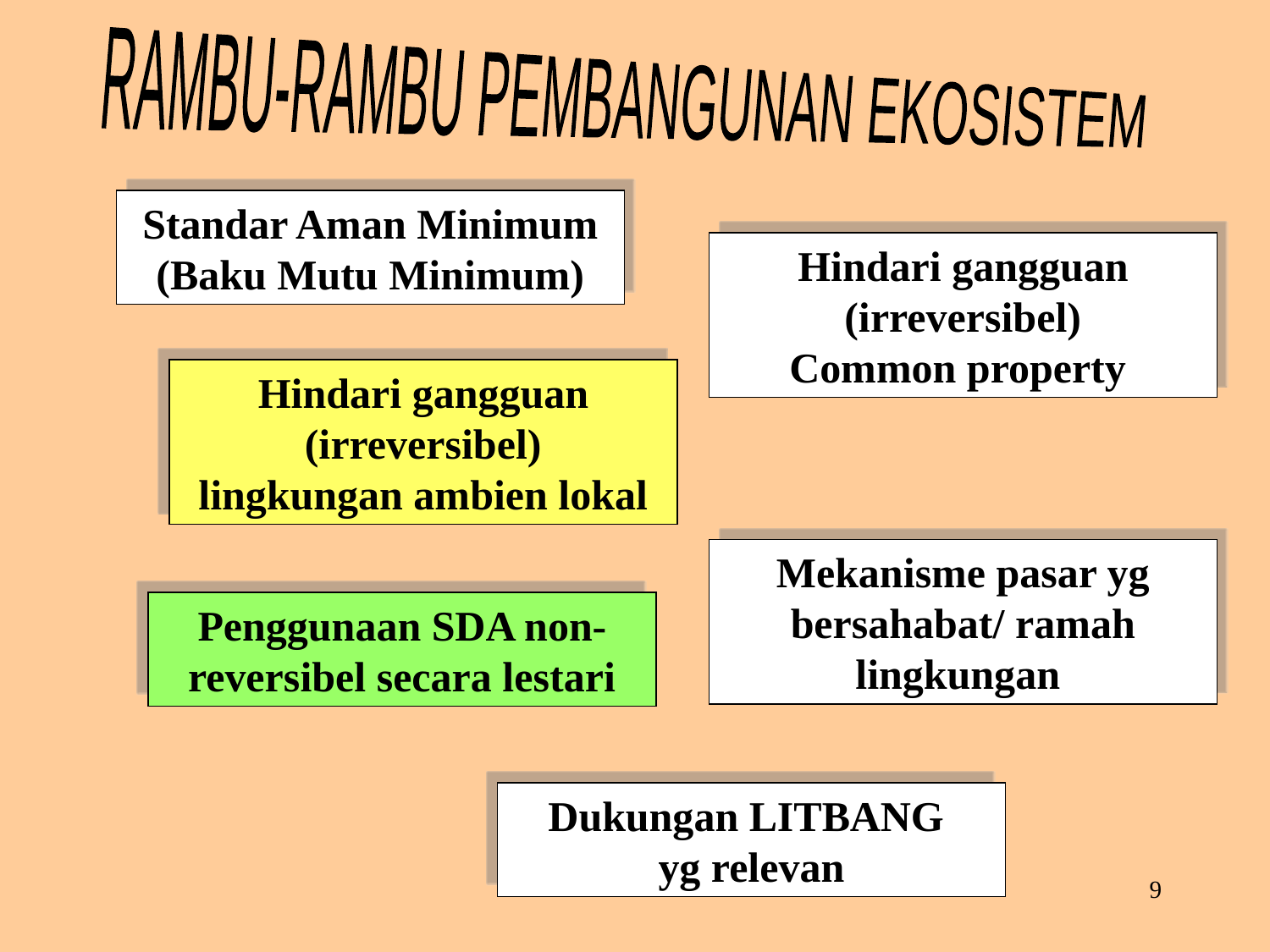

RAMBU-RAMBU PEMBANGUNAN EKOSISTEM
Standar Aman Minimum
(Baku Mutu Minimum)
Hindari gangguan (irreversibel)
Common property
Hindari gangguan (irreversibel)
lingkungan ambien lokal
Mekanisme pasar yg bersahabat/ ramah lingkungan
Penggunaan SDA non-reversibel secara lestari
Dukungan LITBANG
yg relevan
9